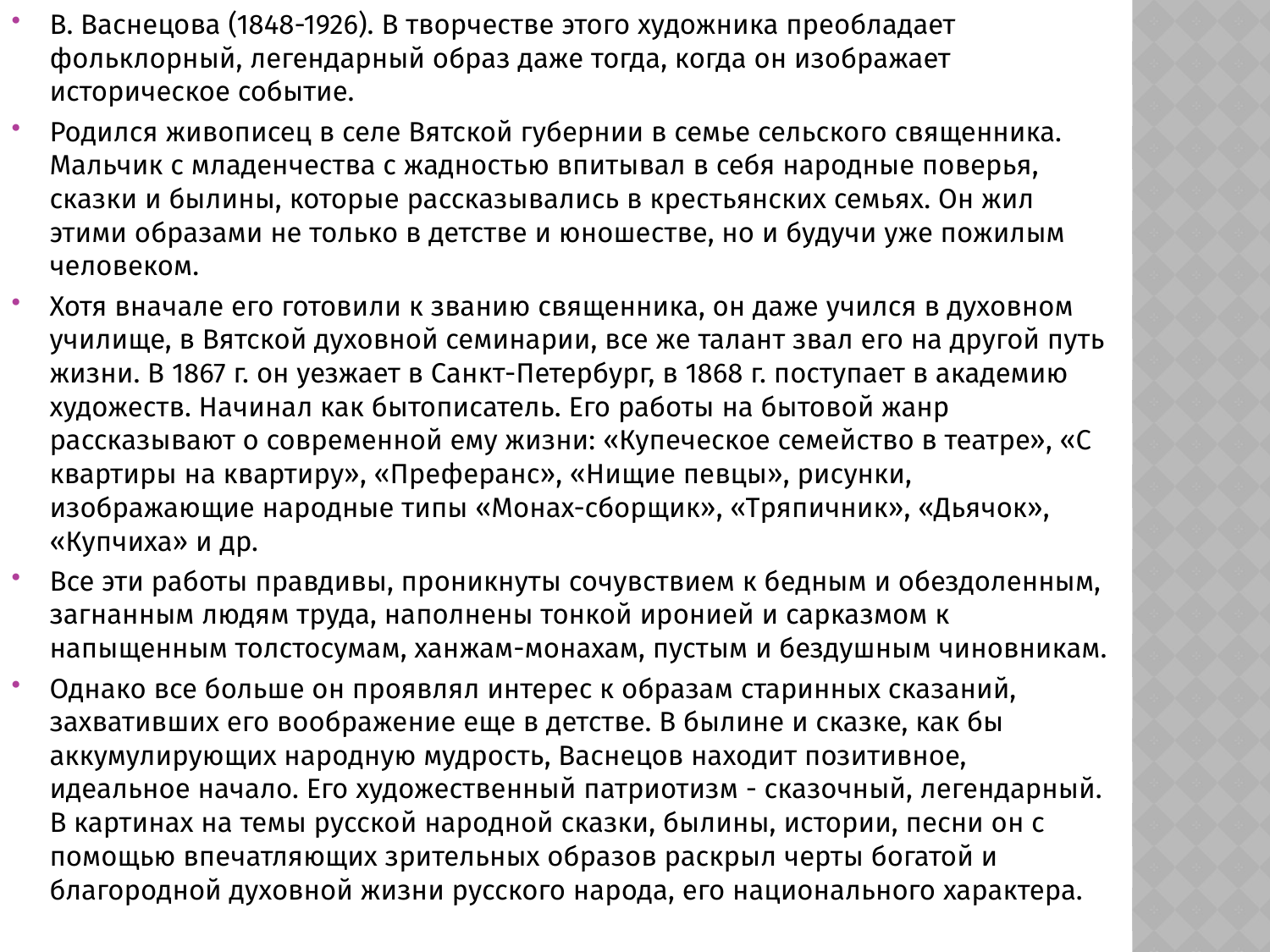

В. Васнецова (1848-1926). В творчестве этого художника преобладает фольклорный, легендарный образ даже тогда, когда он изображает историческое событие.
Родился живописец в селе Вятской губернии в семье сельского священника. Мальчик с младенчества с жадностью впитывал в себя народные поверья, сказки и былины, которые рассказывались в крестьянских семьях. Он жил этими образами не только в детстве и юношестве, но и будучи уже пожилым человеком.
Хотя вначале его готовили к званию священника, он даже учился в духовном училище, в Вятской духовной семинарии, все же талант звал его на другой путь жизни. В 1867 г. он уезжает в Санкт-Петербург, в 1868 г. поступает в академию художеств. Начинал как бытописатель. Его работы на бытовой жанр рассказывают о современной ему жизни: «Купеческое семейство в театре», «С квартиры на квартиру», «Преферанс», «Нищие певцы», рисунки, изображающие народные типы «Монах-сборщик», «Тряпичник», «Дьячок», «Купчиха» и др.
Все эти работы правдивы, проникнуты сочувствием к бедным и обездоленным, загнанным людям труда, наполнены тонкой иронией и сарказмом к напыщенным толстосумам, хан­жам-монахам, пустым и бездушным чиновникам.
Однако все больше он проявлял интерес к образам старинных сказаний, захвативших его воображение еще в детстве. В былине и сказке, как бы аккумулирующих народную мудрость, Васнецов находит позитивное, идеальное начало. Его художественный патриотизм - сказочный, легендарный. В картинах на темы русской народной сказки, былины, истории, песни он с помощью впечатляющих зрительных образов раскрыл черты богатой и благородной духовной жизни русского народа, его национального характера.